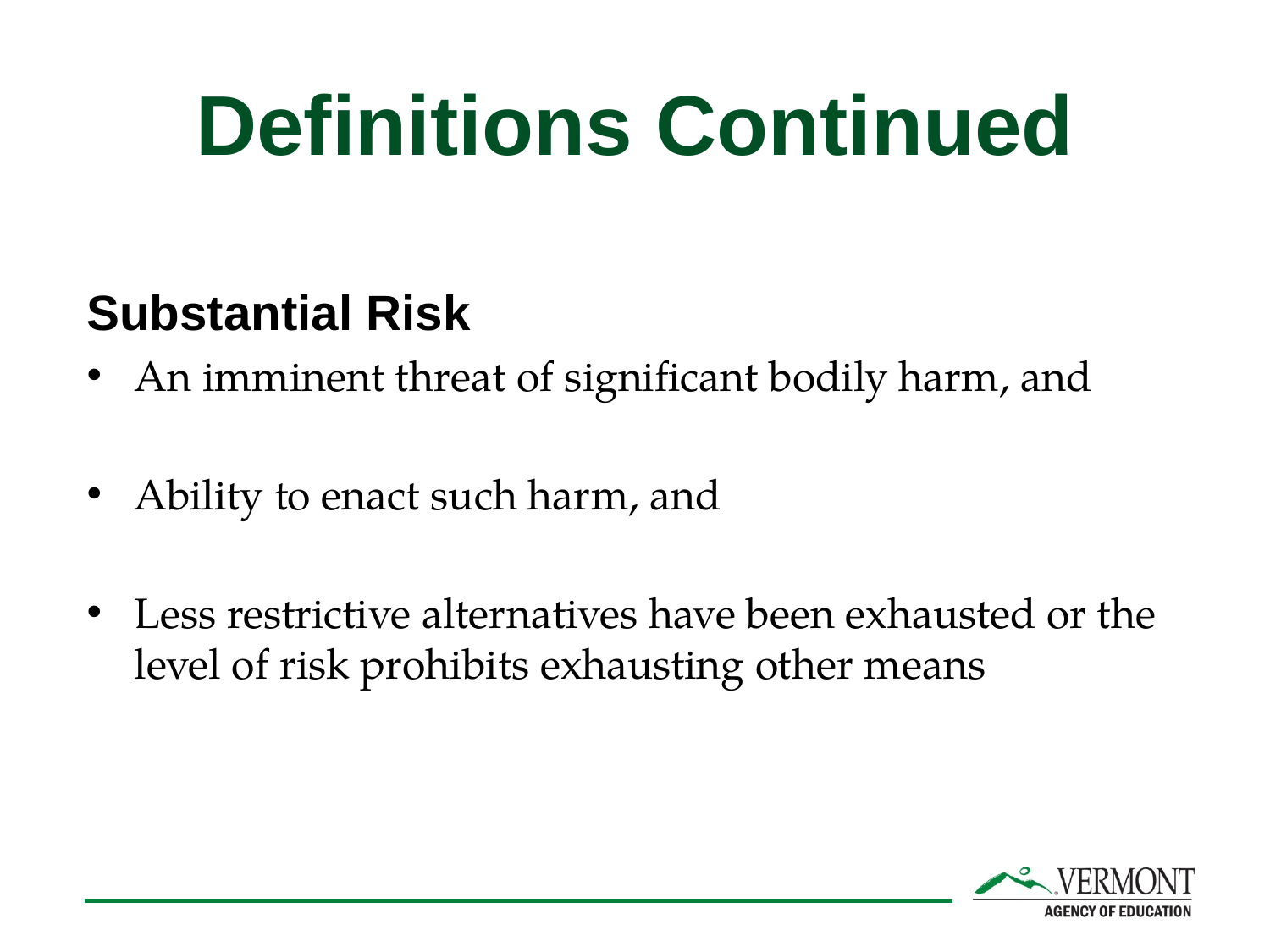

# Definitions Continued
Substantial Risk
An imminent threat of significant bodily harm, and

Ability to enact such harm, and

Less restrictive alternatives have been exhausted or the level of risk prohibits exhausting other means